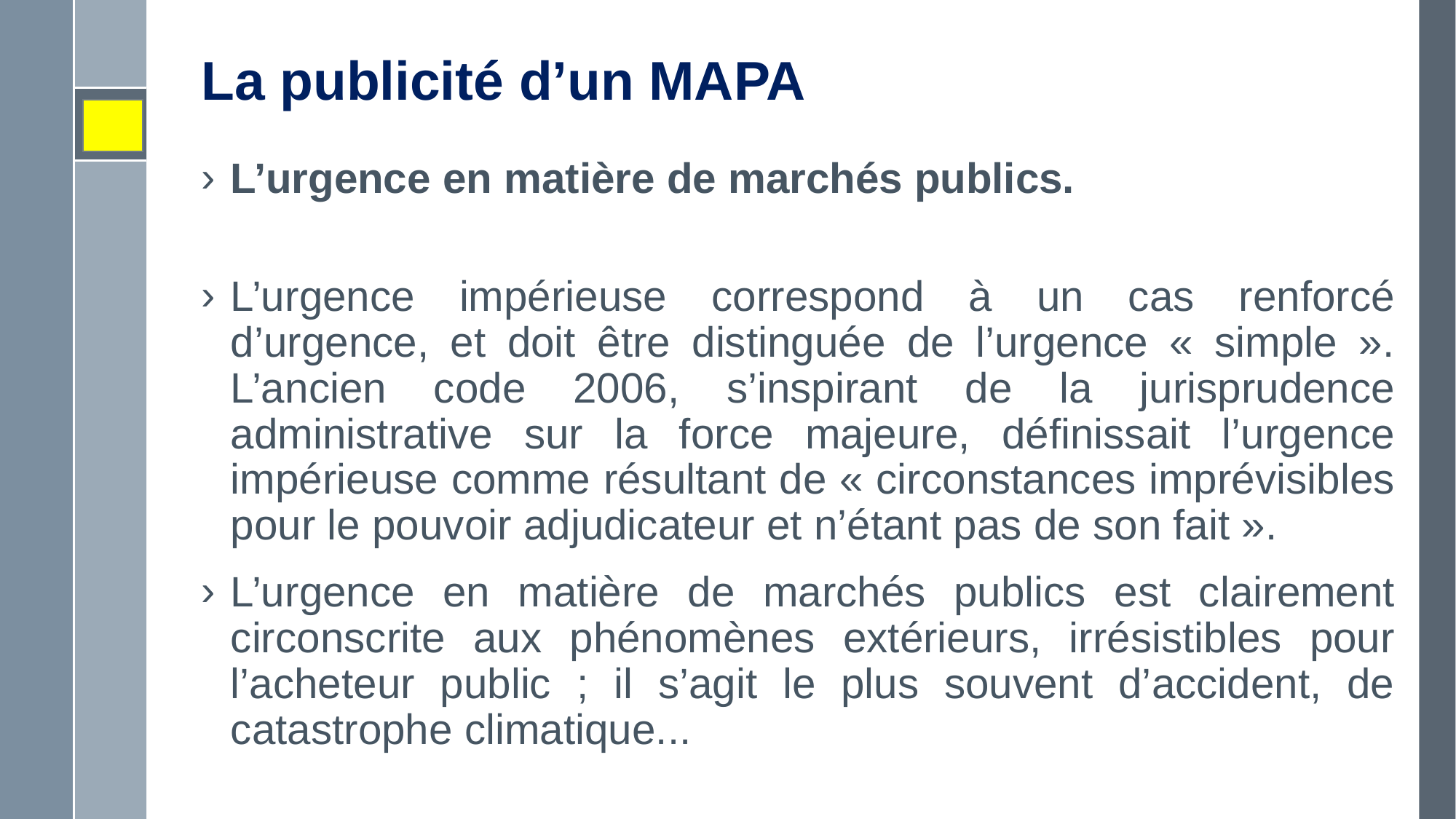

# La publicité d’un MAPA

L’urgence en matière de marchés publics.

L’urgence impérieuse correspond à un cas renforcé d’urgence, et doit être distinguée de l’urgence « simple ». L’ancien code 2006, s’inspirant de la jurisprudence administrative sur la force majeure, définissait l’urgence impérieuse comme résultant de « circonstances imprévisibles pour le pouvoir adjudicateur et n’étant pas de son fait ».
L’urgence en matière de marchés publics est clairement circonscrite aux phénomènes extérieurs, irrésistibles pour l’acheteur public ; il s’agit le plus souvent d’accident, de catastrophe climatique...